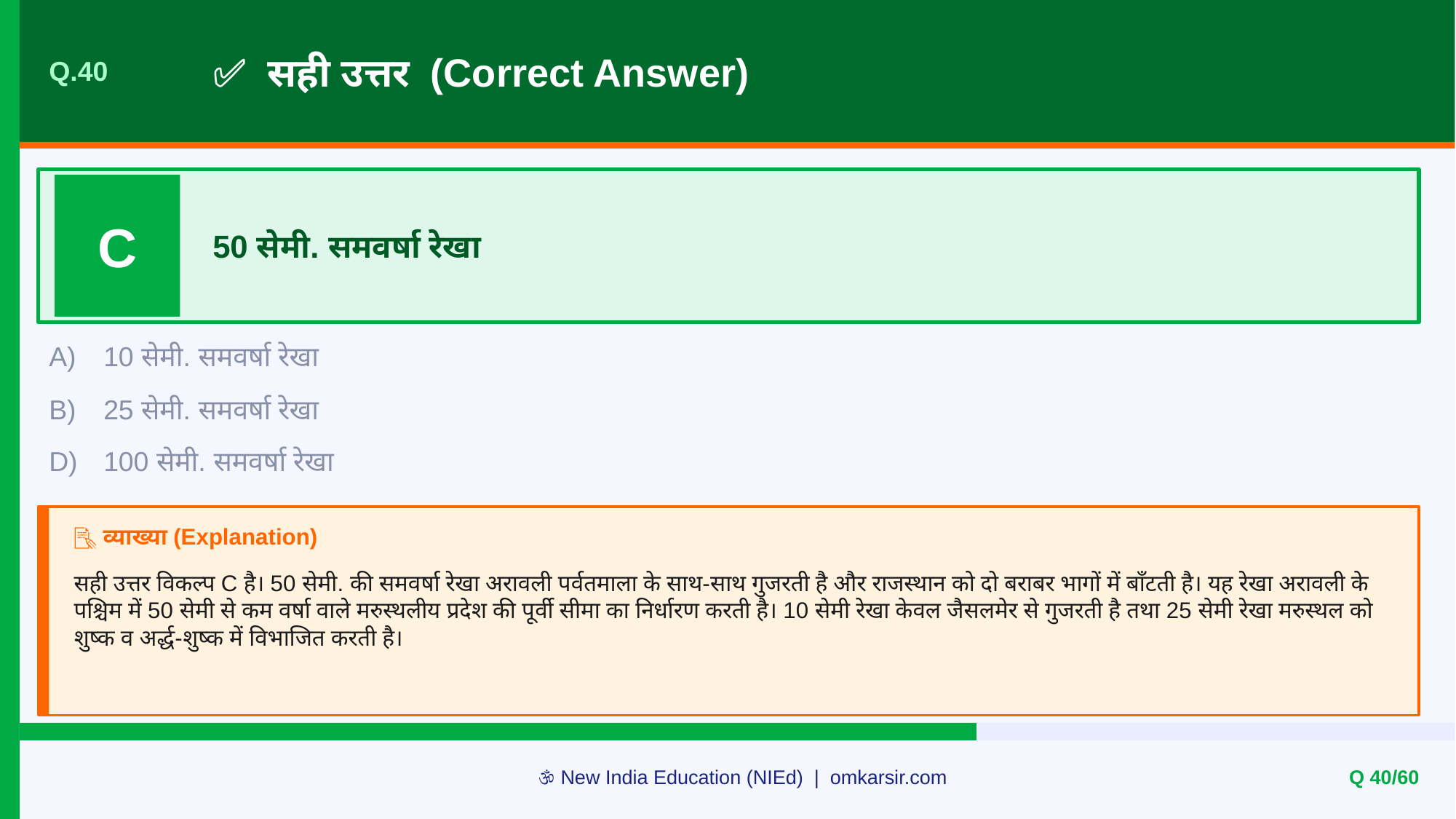

✅  सही उत्तर  (Correct Answer)
Q.40

C
50 सेमी. समवर्षा रेखा
A)
10 सेमी. समवर्षा रेखा
B)
25 सेमी. समवर्षा रेखा
D)
100 सेमी. समवर्षा रेखा

📝 व्याख्या (Explanation)
सही उत्तर विकल्प C है। 50 सेमी. की समवर्षा रेखा अरावली पर्वतमाला के साथ-साथ गुजरती है और राजस्थान को दो बराबर भागों में बाँटती है। यह रेखा अरावली के पश्चिम में 50 सेमी से कम वर्षा वाले मरुस्थलीय प्रदेश की पूर्वी सीमा का निर्धारण करती है। 10 सेमी रेखा केवल जैसलमेर से गुजरती है तथा 25 सेमी रेखा मरुस्थल को शुष्क व अर्द्ध-शुष्क में विभाजित करती है।

🕉️ New India Education (NIEd)  |  omkarsir.com
Q 40/60